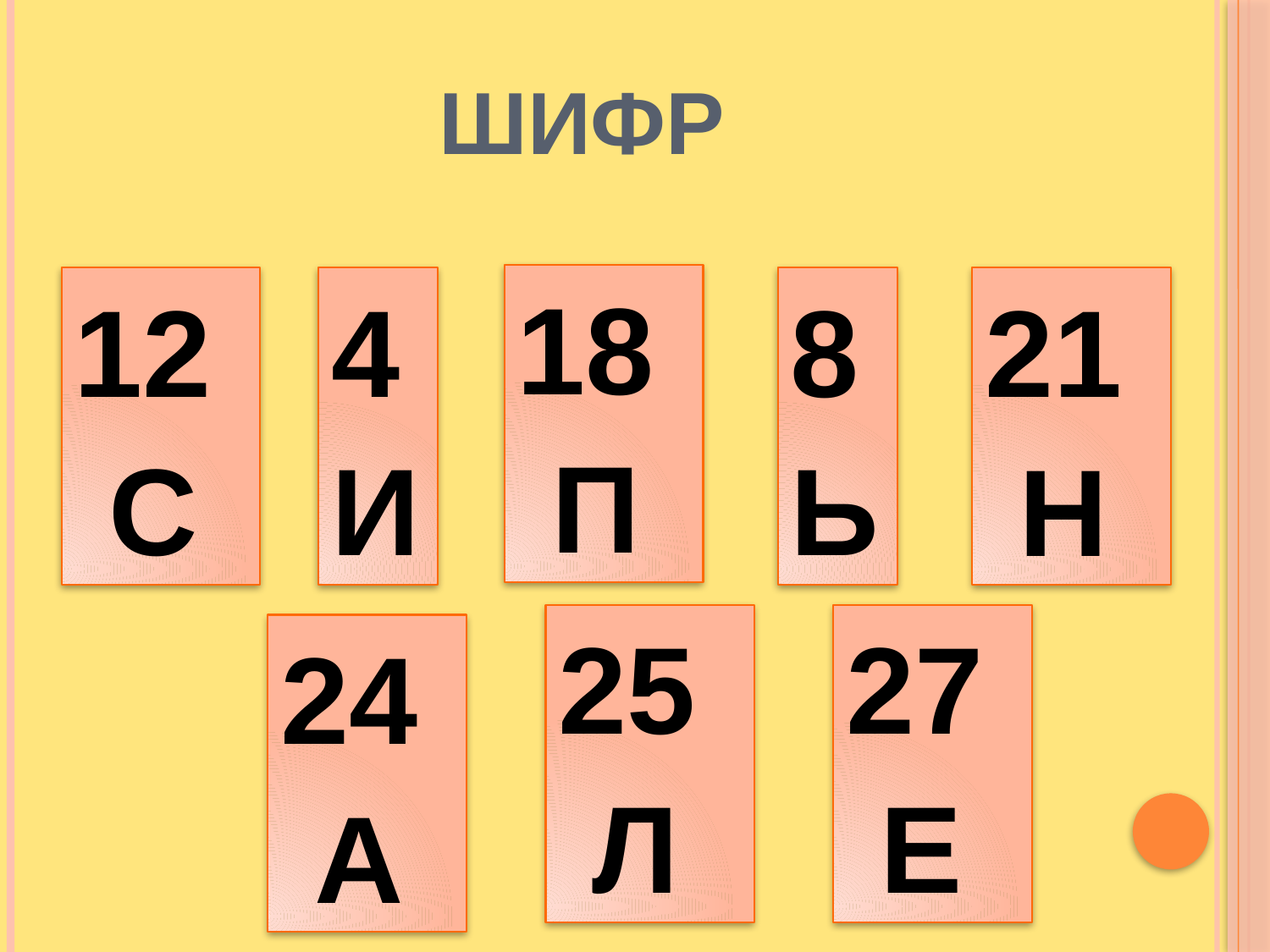

# ШИФР
18
 П
12
 С
4
И
8
Ь
21
 Н
25
 Л
27
 Е
24
 А